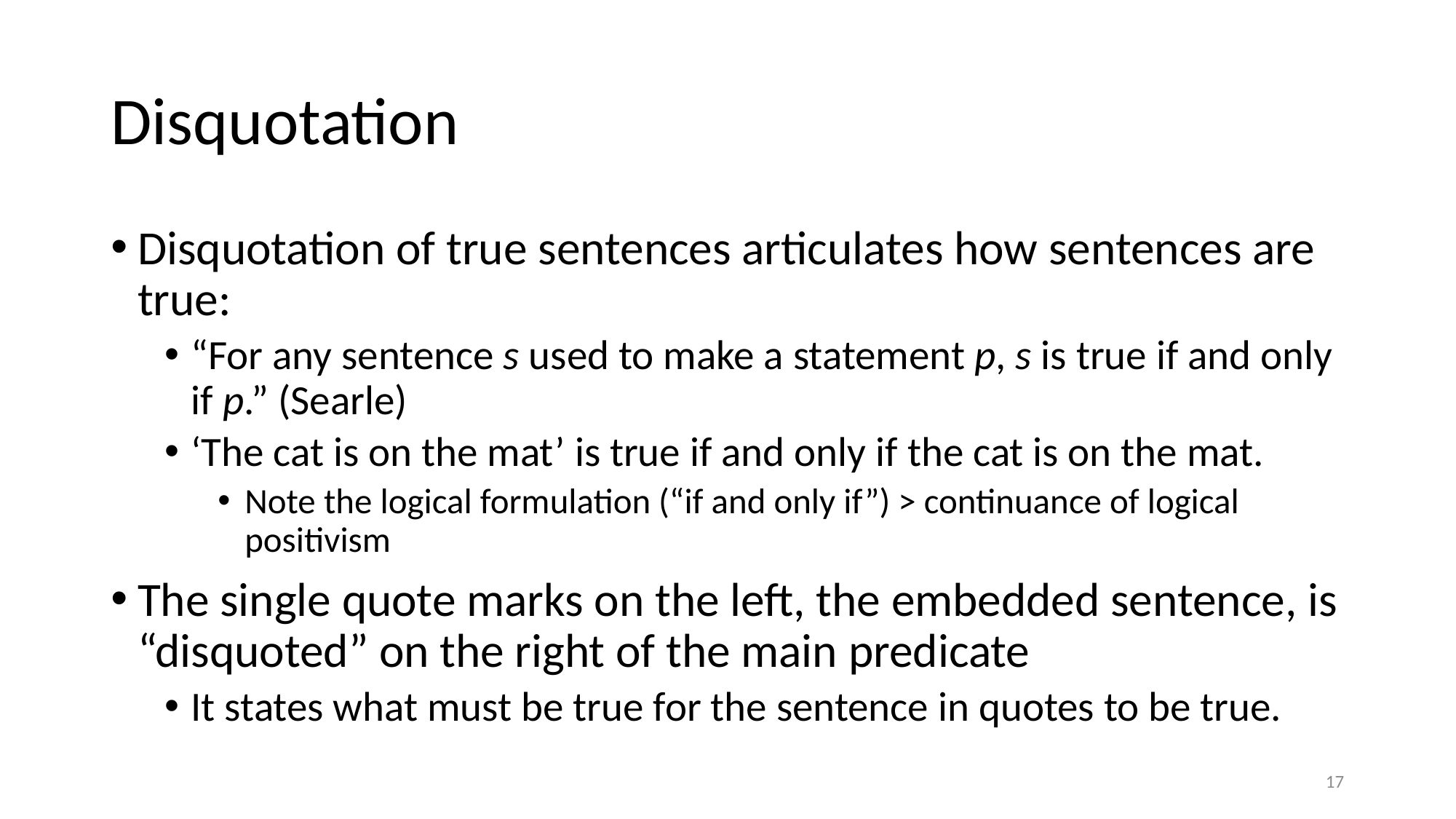

# Disquotation
Disquotation of true sentences articulates how sentences are true:
“For any sentence s used to make a statement p, s is true if and only if p.” (Searle)
‘The cat is on the mat’ is true if and only if the cat is on the mat.
Note the logical formulation (“if and only if”) > continuance of logical positivism
The single quote marks on the left, the embedded sentence, is “disquoted” on the right of the main predicate
It states what must be true for the sentence in quotes to be true.

17